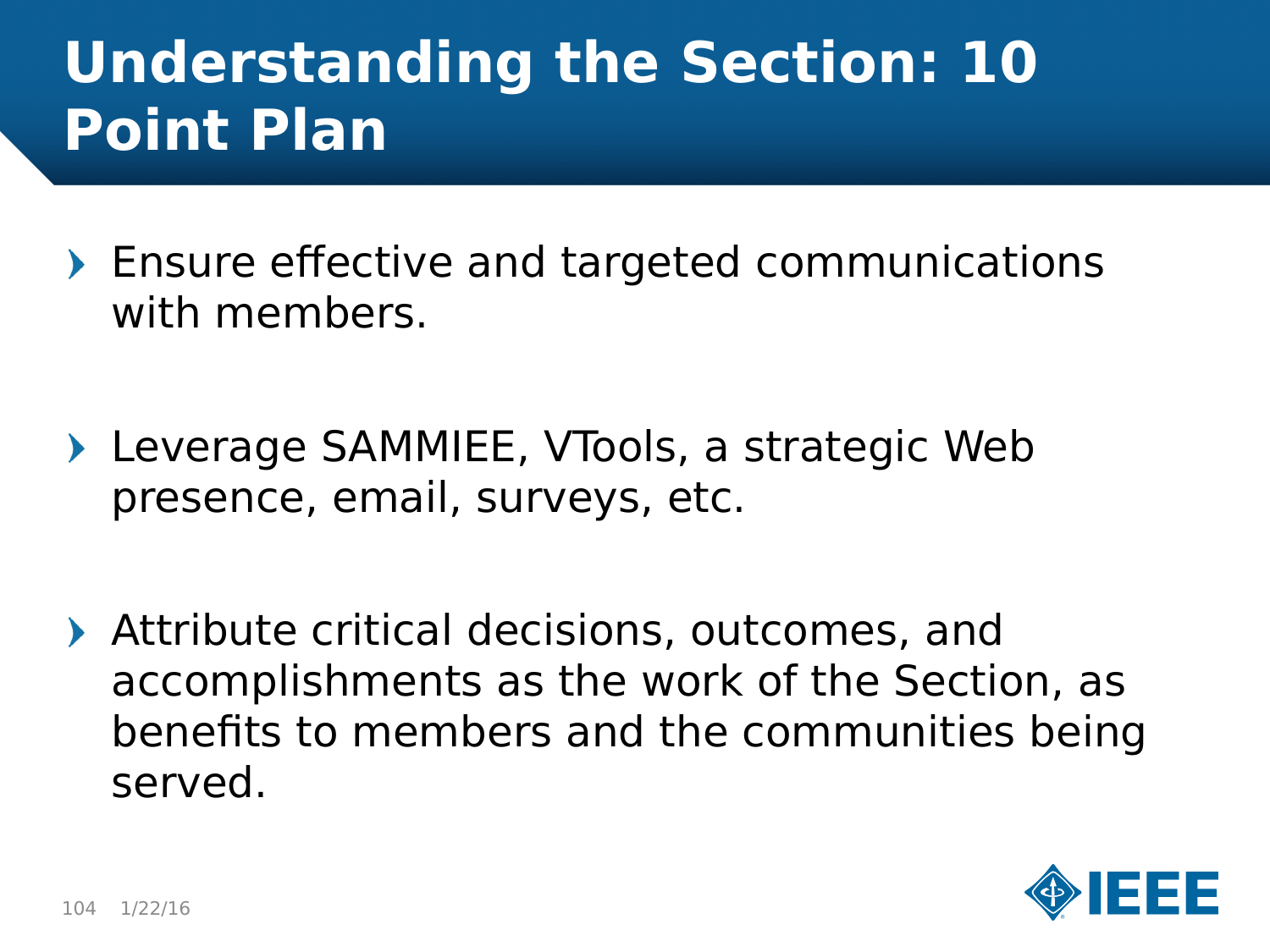

# Understanding the Section: 10 Point Plan
Ensure effective and targeted communications with members.
Leverage SAMMIEE, VTools, a strategic Web presence, email, surveys, etc.
Attribute critical decisions, outcomes, and accomplishments as the work of the Section, as benefits to members and the communities being served.

104
1/22/16